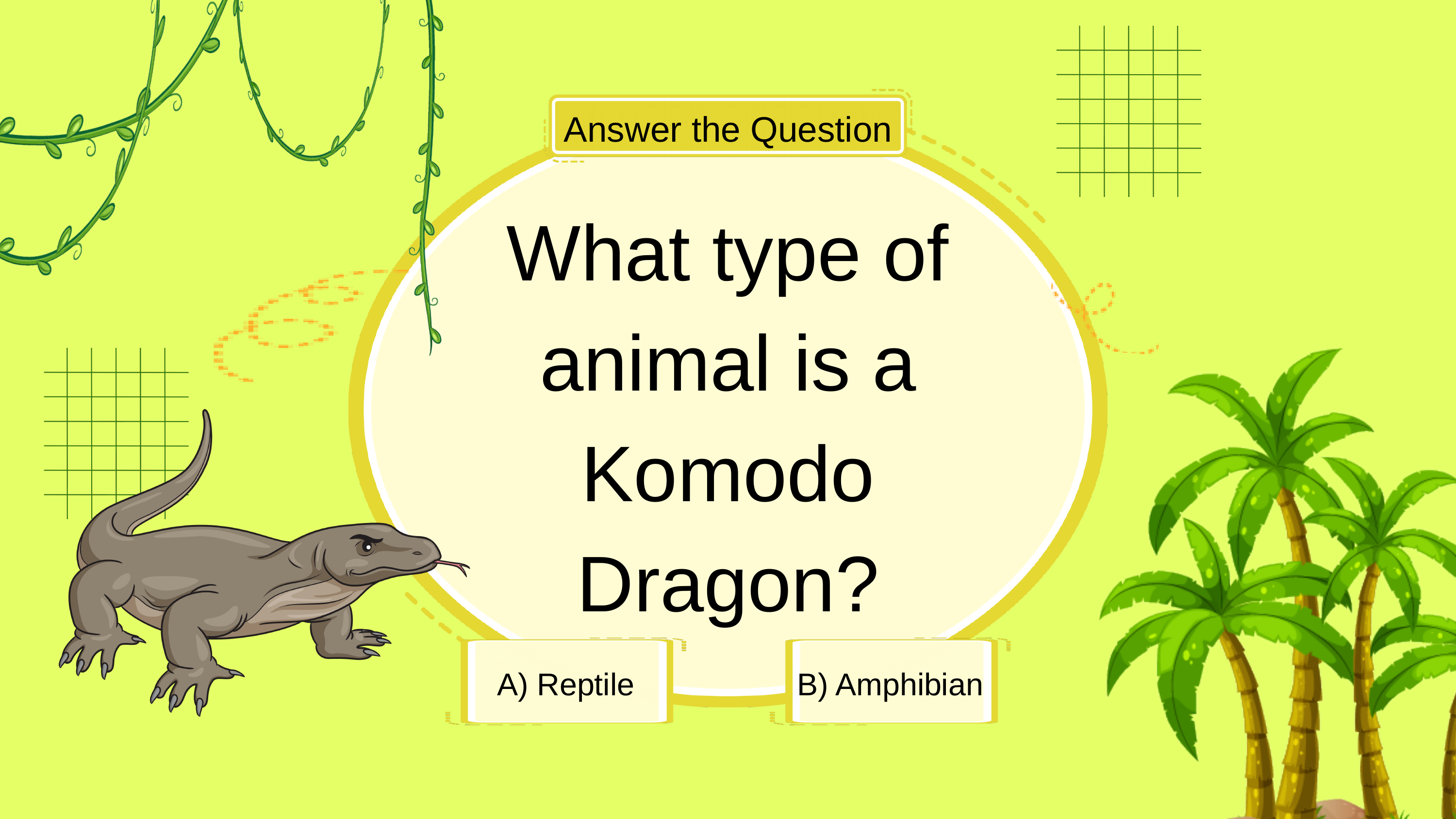

Answer the Question

What type of animal is a Komodo Dragon?

A) Reptile
B) Amphibian